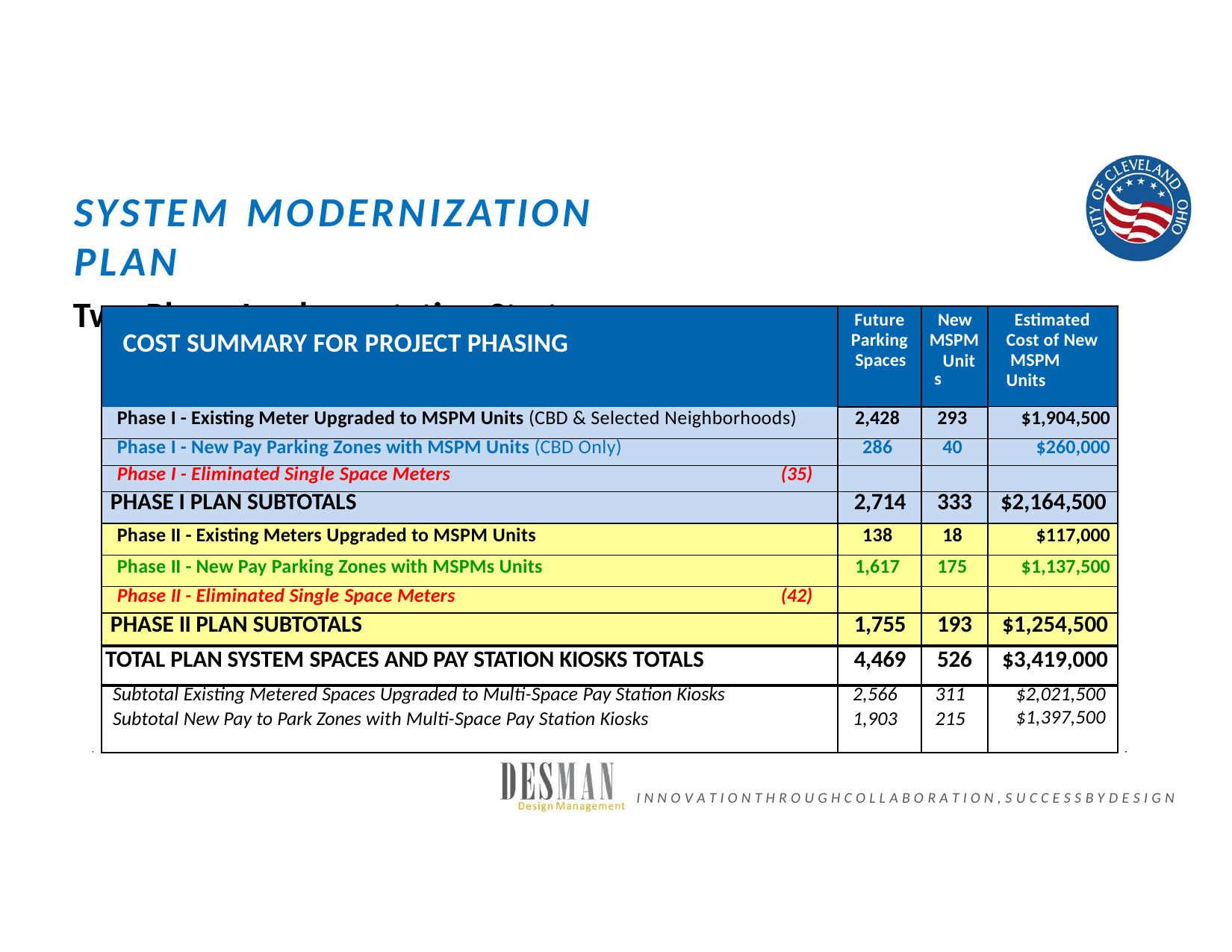

# SYSTEM	MODERNIZATION	PLAN
Two-Phase Implementation Strategy:
| COST SUMMARY FOR PROJECT PHASING |  | Future Parking Spaces | New MSPM Units | Estimated Cost of New MSPM Units |
| --- | --- | --- | --- | --- |
| Phase I - Existing Meter Upgraded to MSPM Units (CBD & Selected Neighborhoods) |  | 2,428 | 293 | $1,904,500 |
| Phase I - New Pay Parking Zones with MSPM Units (CBD Only) |  | 286 | 40 | $260,000 |
| Phase I - Eliminated Single Space Meters | (35) |  |  |  |
| PHASE I PLAN SUBTOTALS |  | 2,714 | 333 | $2,164,500 |
| Phase II - Existing Meters Upgraded to MSPM Units |  | 138 | 18 | $117,000 |
| Phase II - New Pay Parking Zones with MSPMs Units |  | 1,617 | 175 | $1,137,500 |
| Phase II - Eliminated Single Space Meters | (42) |  |  |  |
| PHASE II PLAN SUBTOTALS |  | 1,755 | 193 | $1,254,500 |
| TOTAL PLAN SYSTEM SPACES AND PAY STATION KIOSKS TOTALS |  | 4,469 | 526 | $3,419,000 |
| Subtotal Existing Metered Spaces Upgraded to Multi-Space Pay Station Kiosks Subtotal New Pay to Park Zones with Multi-Space Pay Station Kiosks |  | 2,566 1,903 | 311 215 | $2,021,500 $1,397,500 |

I N N O V A T I O N T H R O U G H C O L L A B O R A T I O N , S U C C E S S B Y D E S I G N